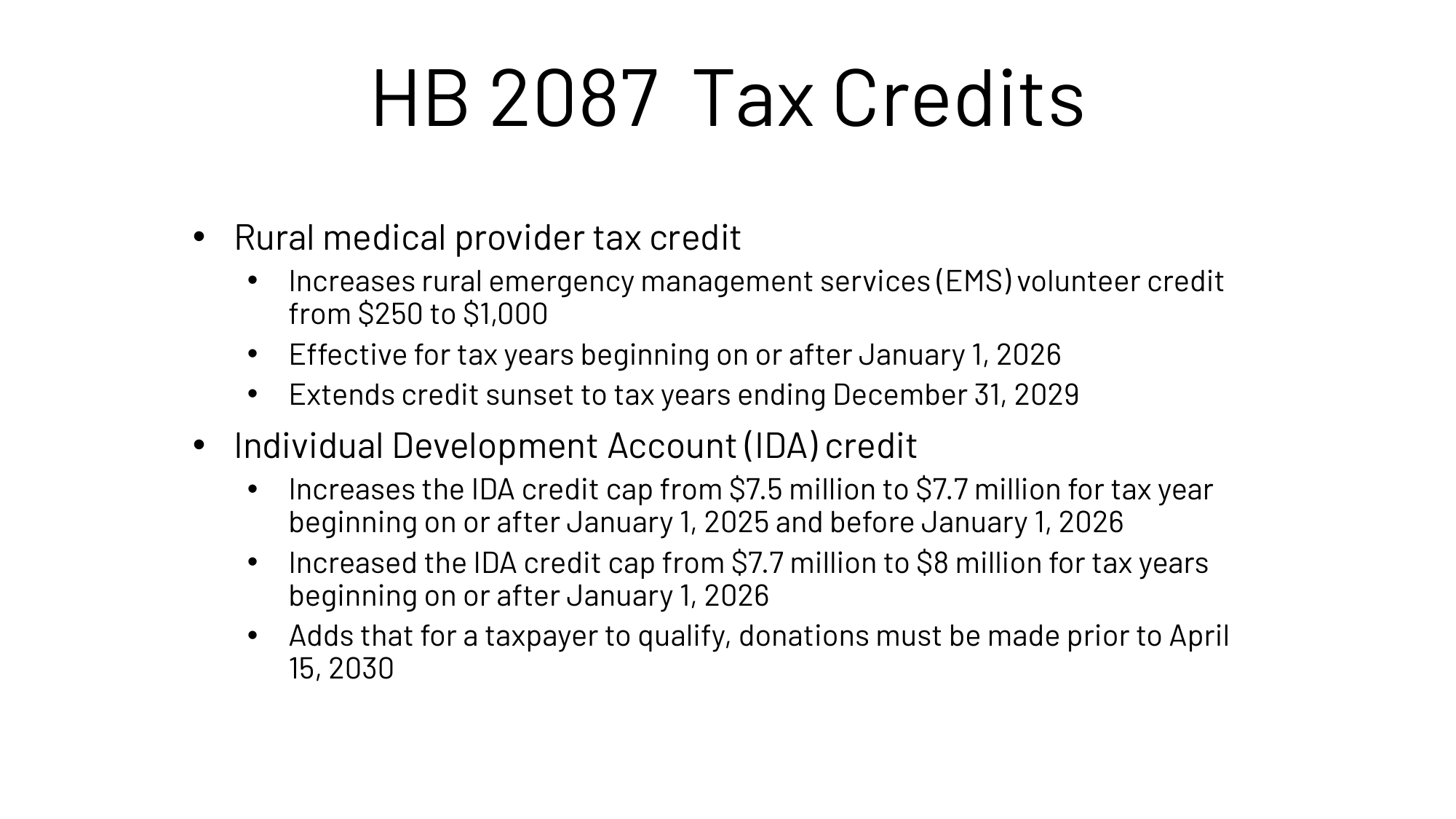

# HB 2087  Tax Credits
Rural medical provider tax credit
Increases rural emergency management services (EMS) volunteer credit from $250 to $1,000
Effective for tax years beginning on or after January 1, 2026
Extends credit sunset to tax years ending December 31, 2029
Individual Development Account (IDA) credit
Increases the IDA credit cap from $7.5 million to $7.7 million for tax year beginning on or after January 1, 2025 and before January 1, 2026
Increased the IDA credit cap from $7.7 million to $8 million for tax years beginning on or after January 1, 2026
Adds that for a taxpayer to qualify, donations must be made prior to April 15, 2030